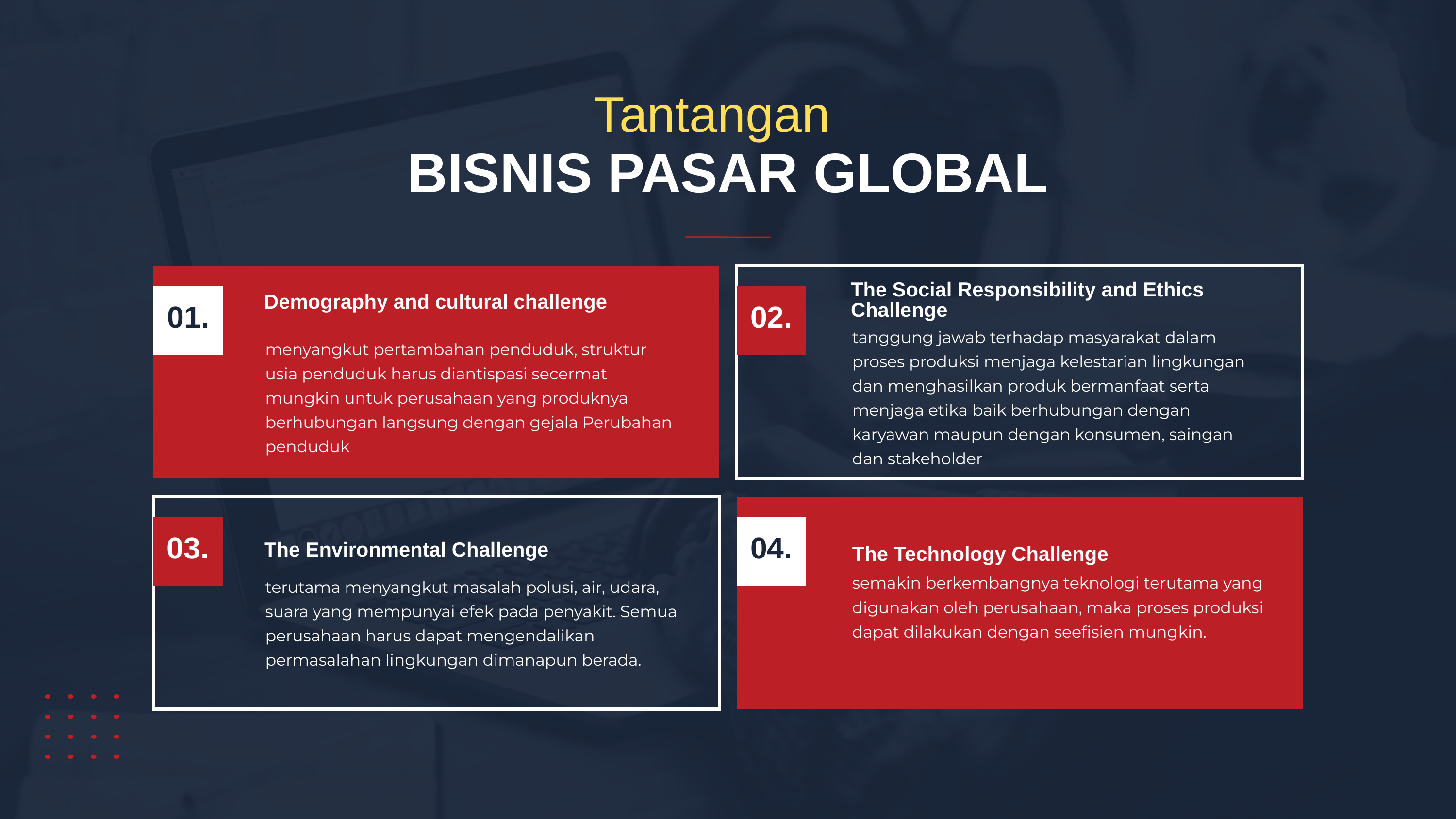

Tantangan
BISNIS PASAR GLOBAL

The Social Responsibility and Ethics Challenge

Demography and cultural challenge
01.
02.
tanggung jawab terhadap masyarakat dalam proses produksi menjaga kelestarian lingkungan dan menghasilkan produk bermanfaat serta menjaga etika baik berhubungan dengan karyawan maupun dengan konsumen, saingan dan stakeholder
menyangkut pertambahan penduduk, struktur usia penduduk harus diantispasi secermat mungkin untuk perusahaan yang produknya berhubungan langsung dengan gejala Perubahan penduduk

03.
04.
The Environmental Challenge
The Technology Challenge
semakin berkembangnya teknologi terutama yang digunakan oleh perusahaan, maka proses produksi dapat dilakukan dengan seefisien mungkin.
terutama menyangkut masalah polusi, air, udara, suara yang mempunyai efek pada penyakit. Semua perusahaan harus dapat mengendalikan permasalahan lingkungan dimanapun berada.